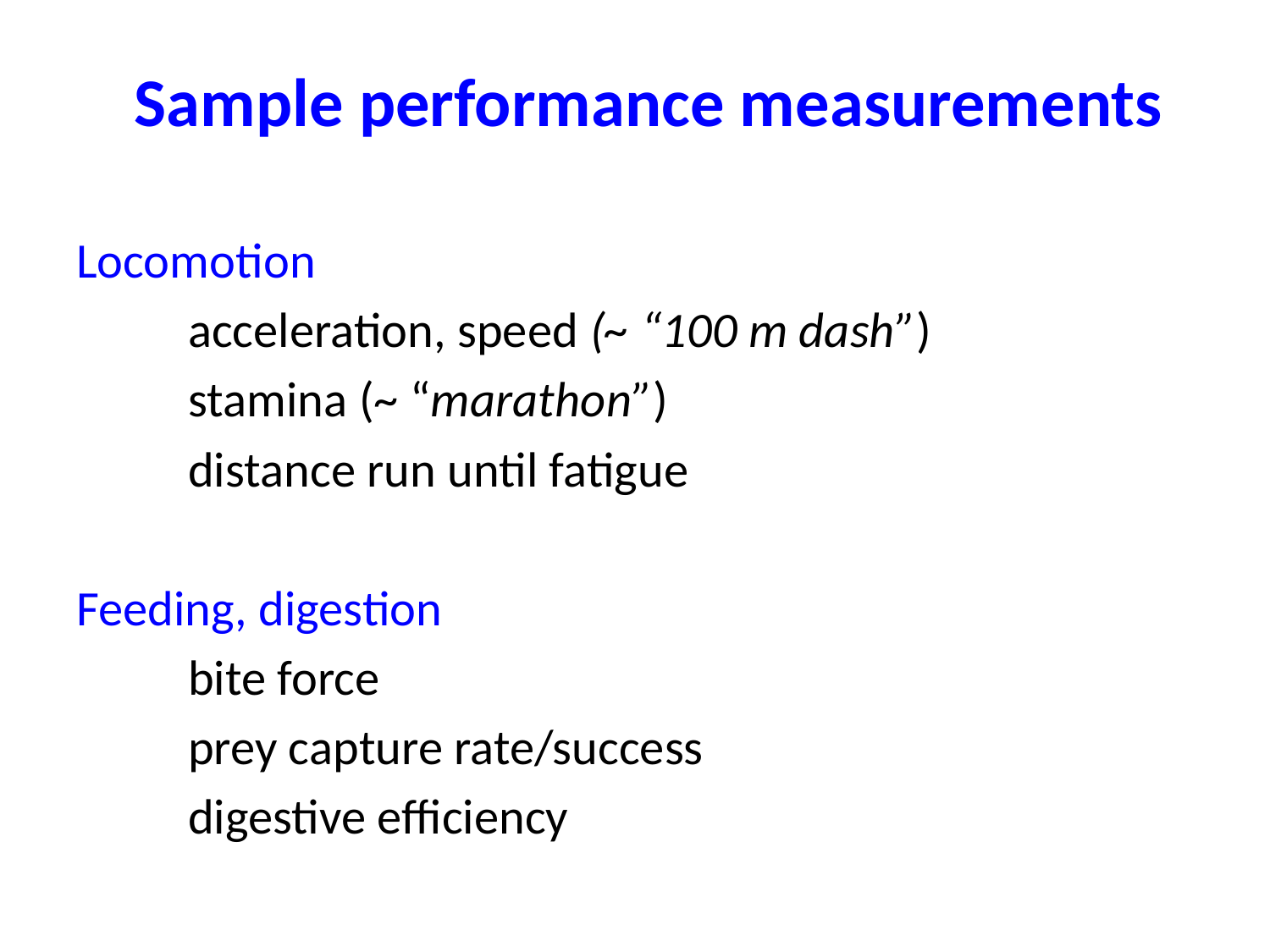

# Sample performance measurements
Locomotion
	acceleration, speed (~ “100 m dash”)
	stamina (~ “marathon”)
	distance run until fatigue

Feeding, digestion
	bite force
	prey capture rate/success
	digestive efficiency